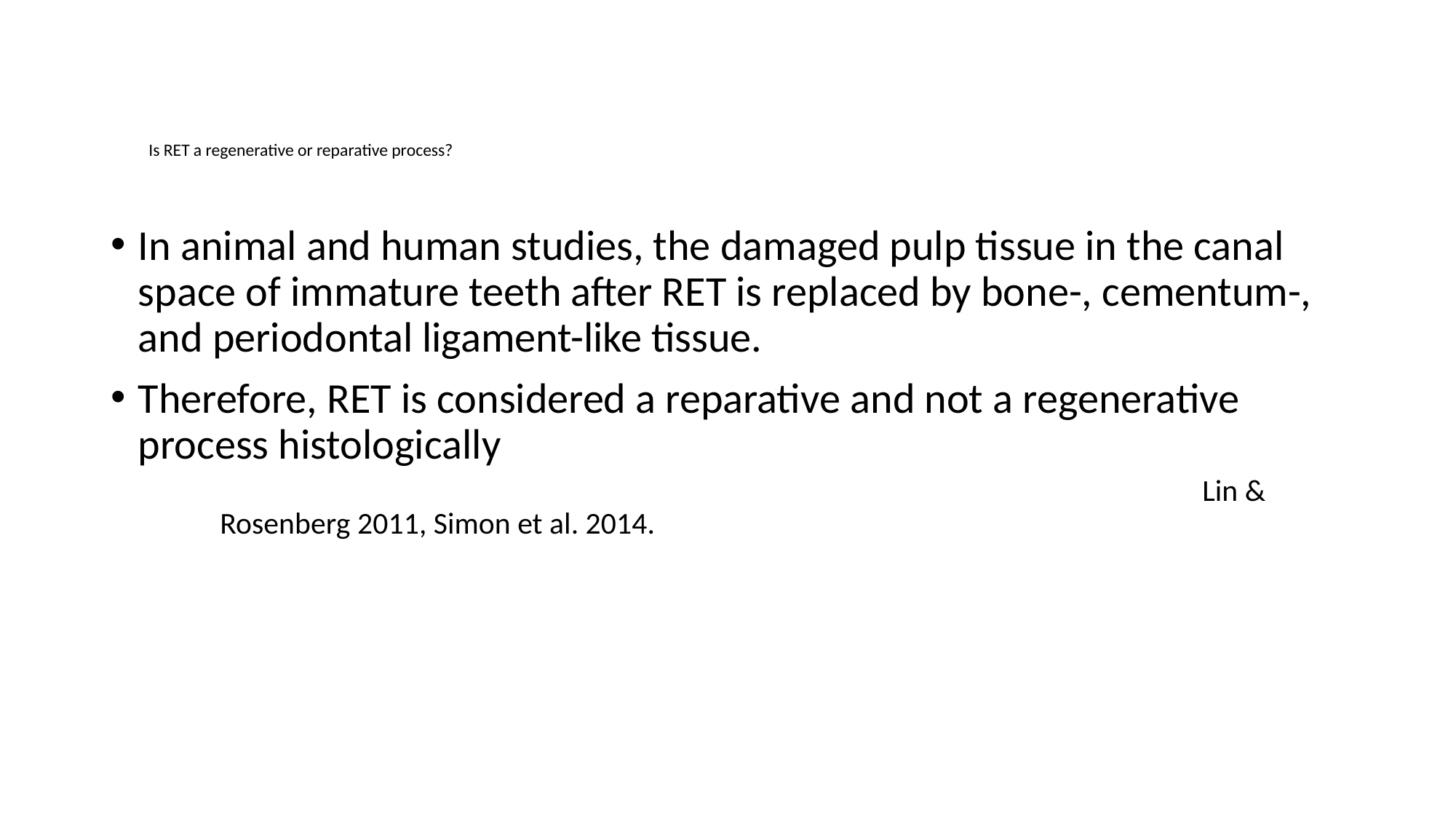

# Is RET a regenerative or reparative process?
In animal and human studies, the damaged pulp tissue in the canal space of immature teeth after RET is replaced by bone-, cementum-, and periodontal ligament-like tissue.
Therefore, RET is considered a reparative and not a regenerative process histologically
									Lin & Rosenberg 2011, Simon et al. 2014.